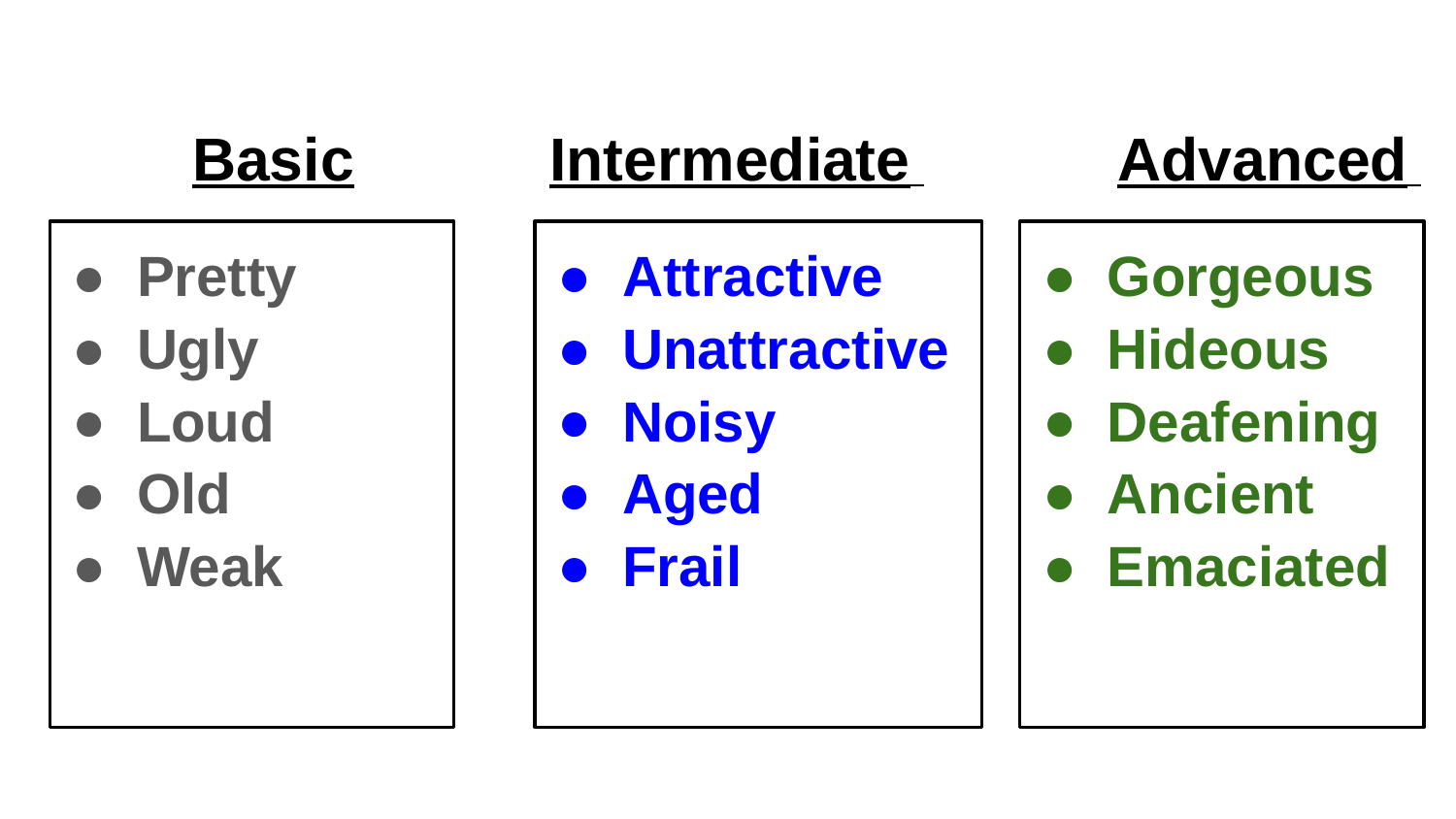

# Basic
Intermediate
Advanced
Attractive
Unattractive
Noisy
Aged
Frail
Gorgeous
Hideous
Deafening
Ancient
Emaciated
Pretty
Ugly
Loud
Old
Weak